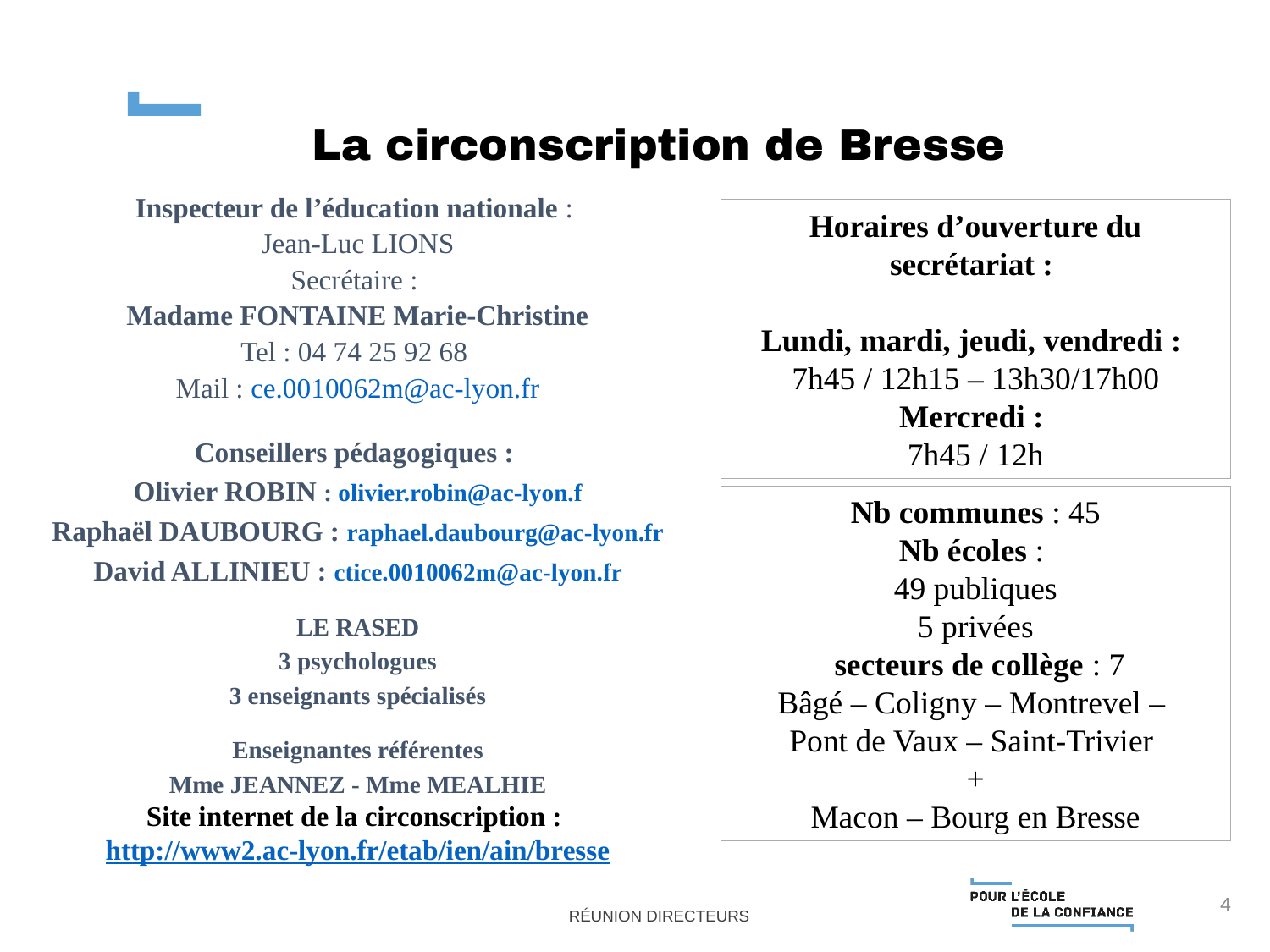

La circonscription de Bresse
Inspecteur de l’éducation nationale :
Jean-Luc LIONS
Secrétaire :
Madame FONTAINE Marie-Christine
Tel : 04 74 25 92 68
Mail : ce.0010062m@ac-lyon.fr

Conseillers pédagogiques :
Olivier ROBIN : olivier.robin@ac-lyon.f
Raphaël DAUBOURG : raphael.daubourg@ac-lyon.fr
David ALLINIEU : ctice.0010062m@ac-lyon.fr

LE RASED
3 psychologues
3 enseignants spécialisés

Enseignantes référentes
Mme JEANNEZ - Mme MEALHIE
Site internet de la circonscription :
http://www2.ac-lyon.fr/etab/ien/ain/bresse
Horaires d’ouverture du secrétariat :

Lundi, mardi, jeudi, vendredi :
7h45 / 12h15 – 13h30/17h00
Mercredi :
7h45 / 12h
Nb communes : 45
Nb écoles :
49 publiques
5 privées
 secteurs de collège : 7
Bâgé – Coligny – Montrevel –
Pont de Vaux – Saint-Trivier
+
Macon – Bourg en Bresse
4
Réunion directeurs